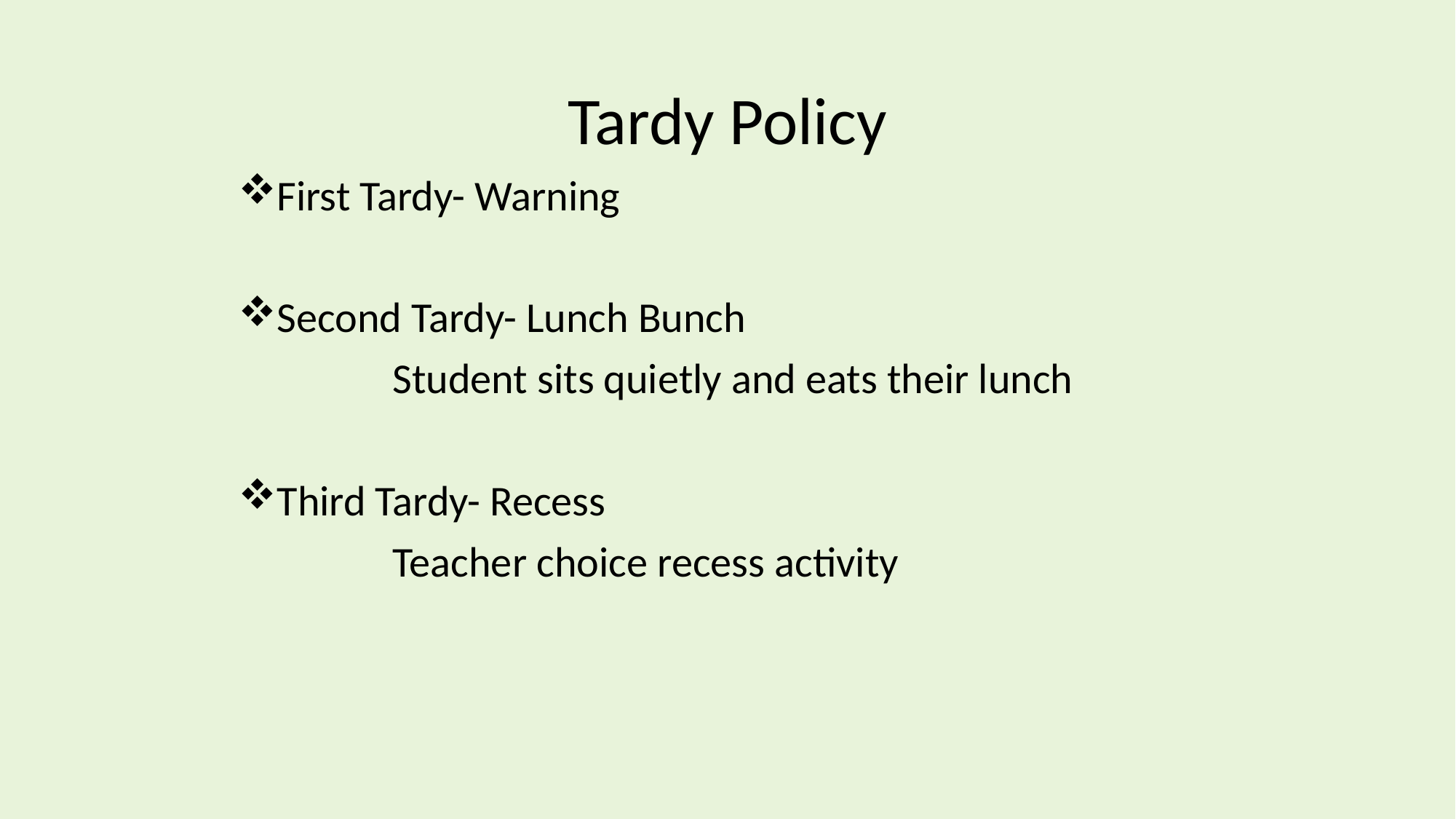

# Tardy Policy
First Tardy- Warning

Second Tardy- Lunch Bunch
                Student sits quietly and eats their lunch

Third Tardy- Recess
                Teacher choice recess activity